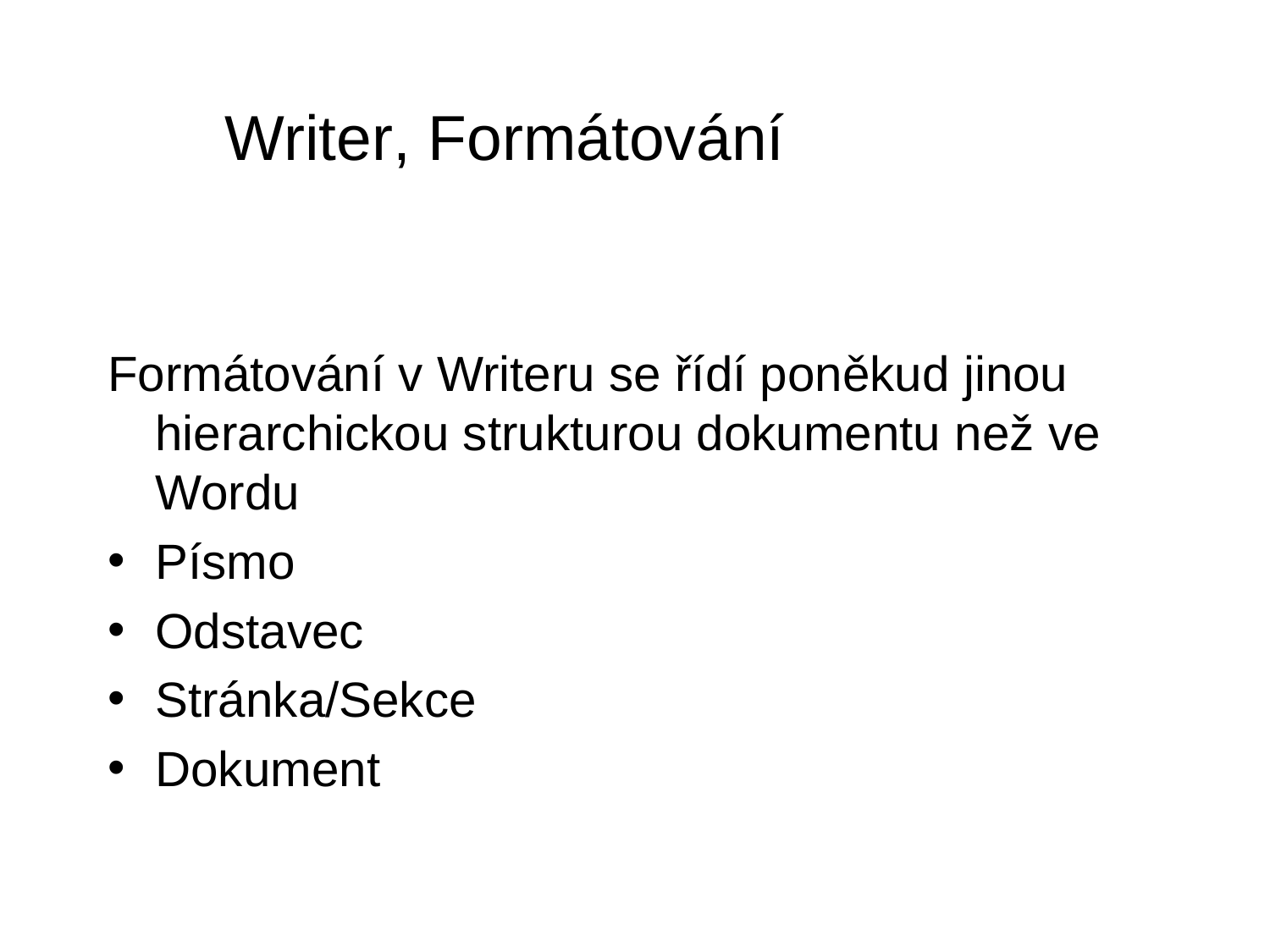

Writer, Formátování
Formátování v Writeru se řídí poněkud jinou hierarchickou strukturou dokumentu než ve Wordu
Písmo
Odstavec
Stránka/Sekce
Dokument
29